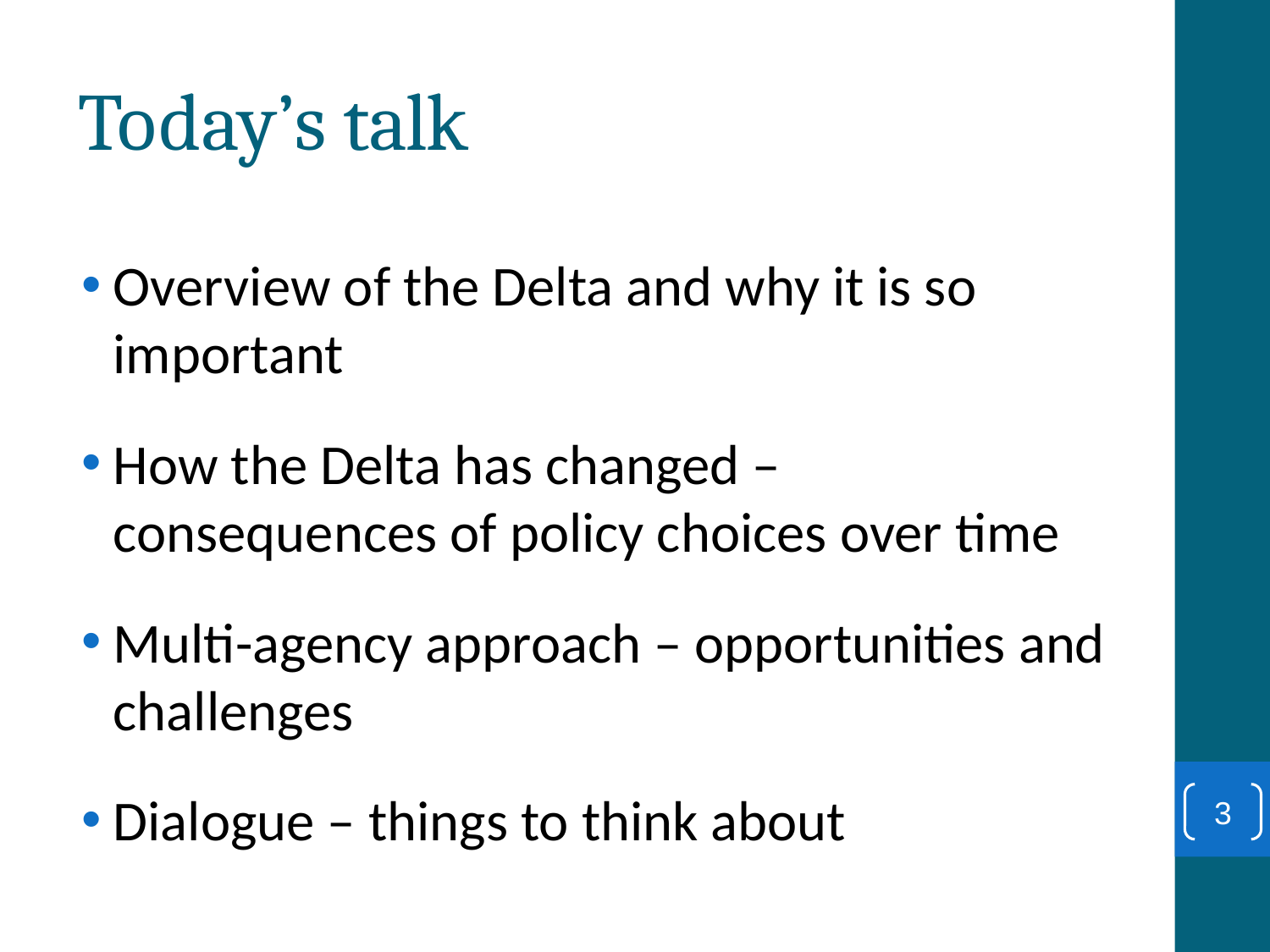

# Today’s talk
Overview of the Delta and why it is so important
How the Delta has changed – consequences of policy choices over time
Multi-agency approach – opportunities and challenges
Dialogue – things to think about
3